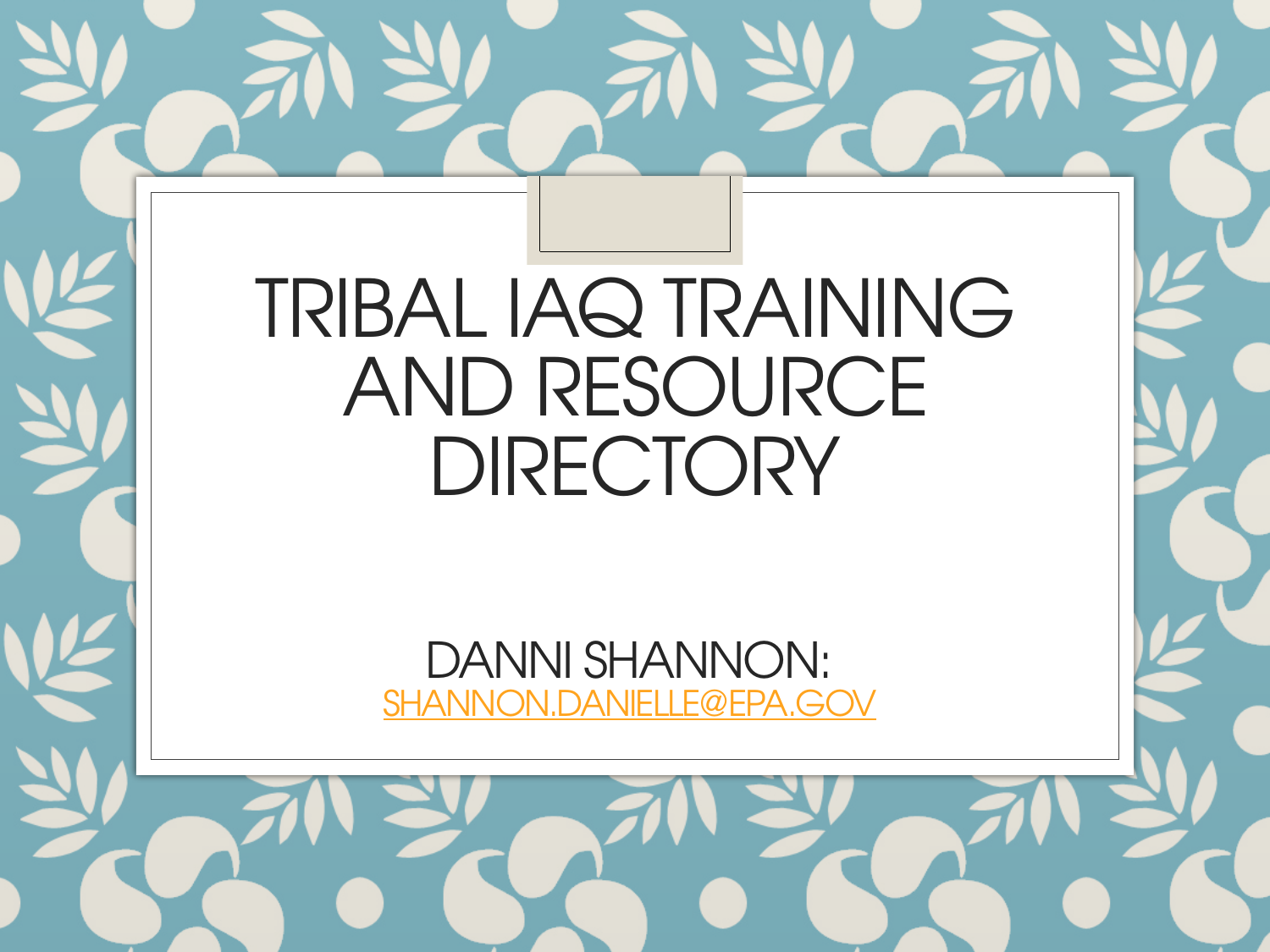

# Tribal IAQ training and resource directory Danni shannon: shannon.Danielle@epa.gov